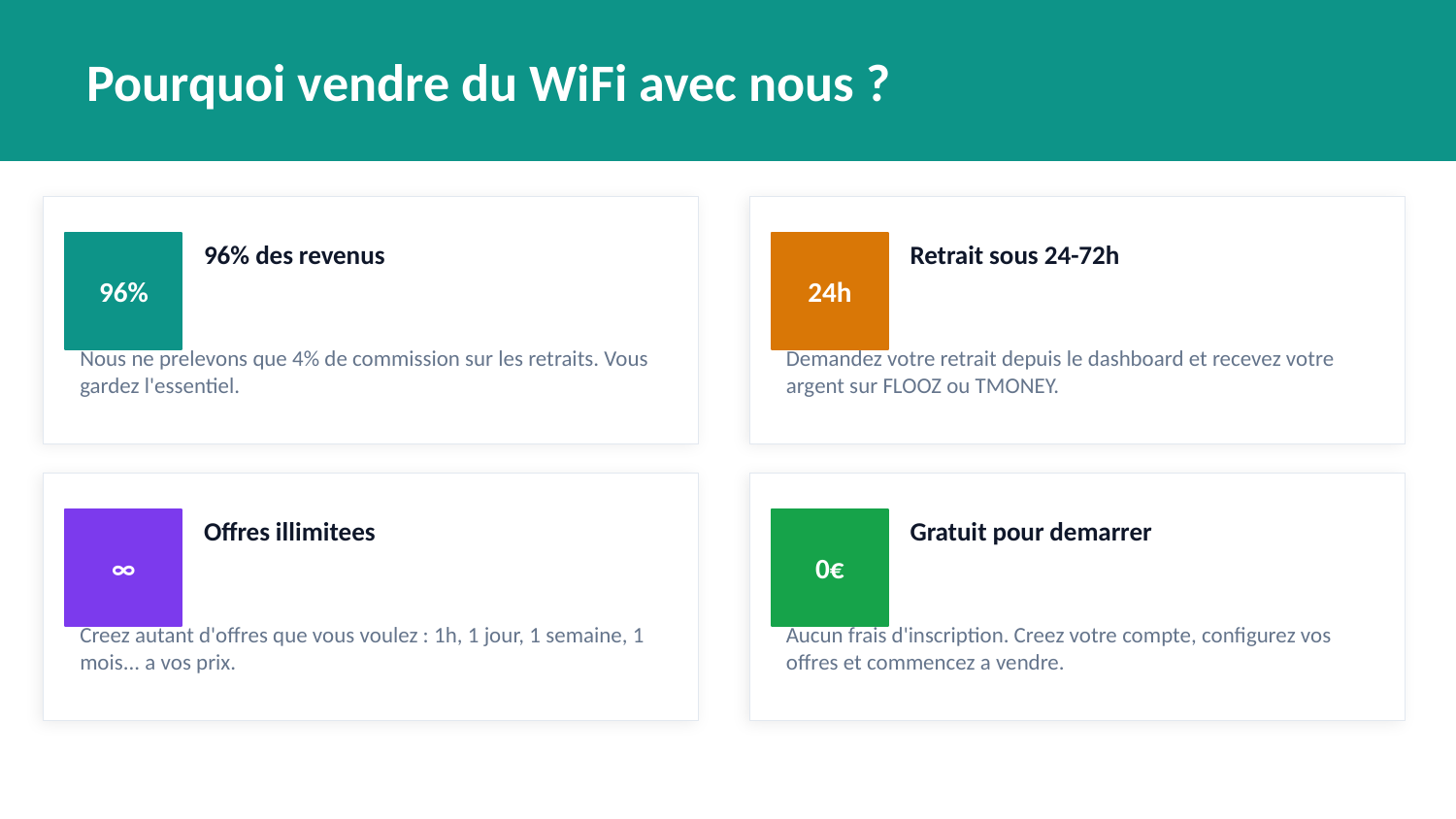

Pourquoi vendre du WiFi avec nous ?

96% des revenus
Retrait sous 24-72h

96%

24h
Nous ne prelevons que 4% de commission sur les retraits. Vous gardez l'essentiel.
Demandez votre retrait depuis le dashboard et recevez votre argent sur FLOOZ ou TMONEY.

Offres illimitees
Gratuit pour demarrer

∞

0€
Creez autant d'offres que vous voulez : 1h, 1 jour, 1 semaine, 1 mois... a vos prix.
Aucun frais d'inscription. Creez votre compte, configurez vos offres et commencez a vendre.